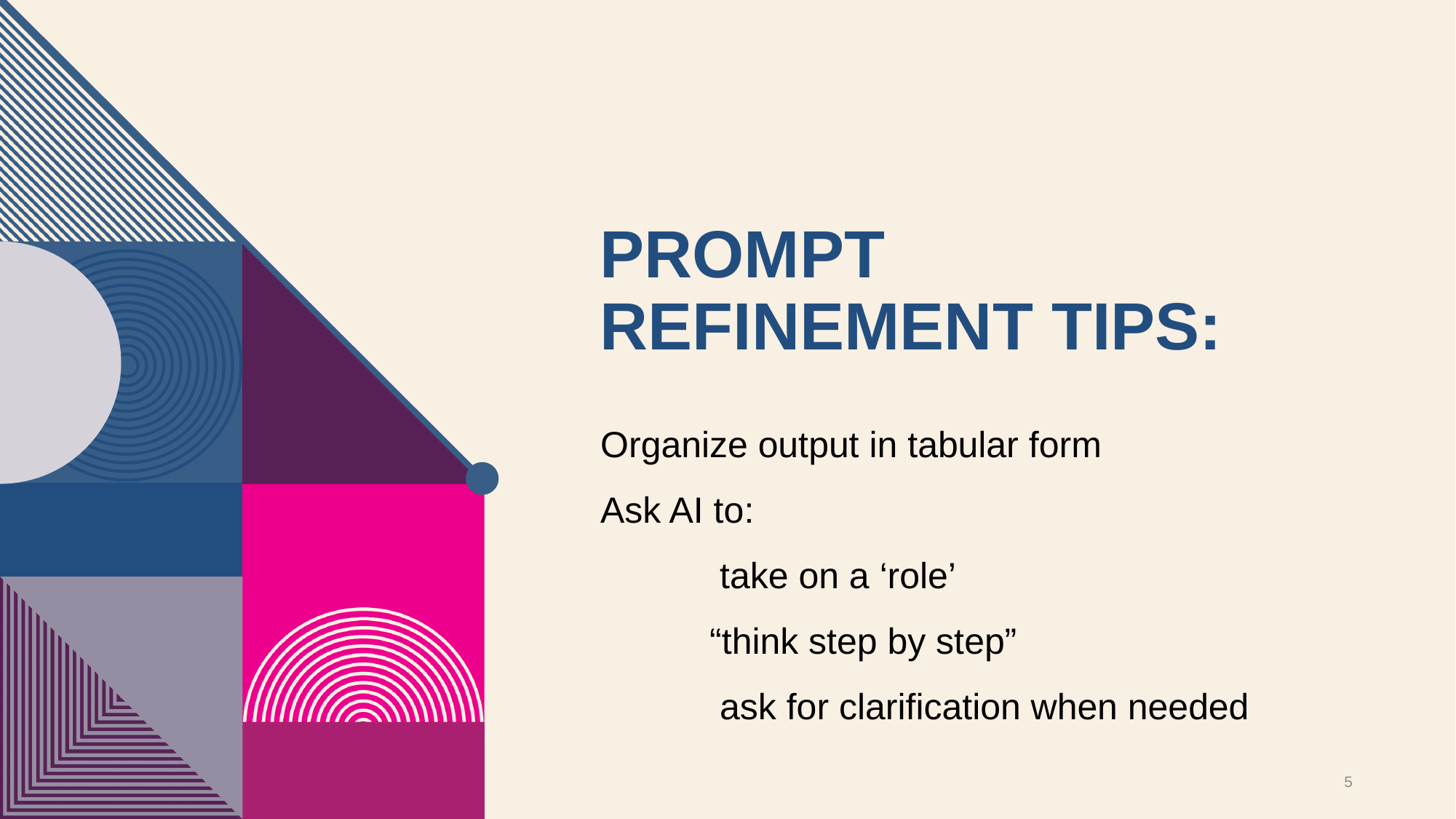

# Prompt refinement tips:
Organize output in tabular form
Ask AI to:
	 take on a ‘role’
	“think step by step”
	 ask for clarification when needed
5